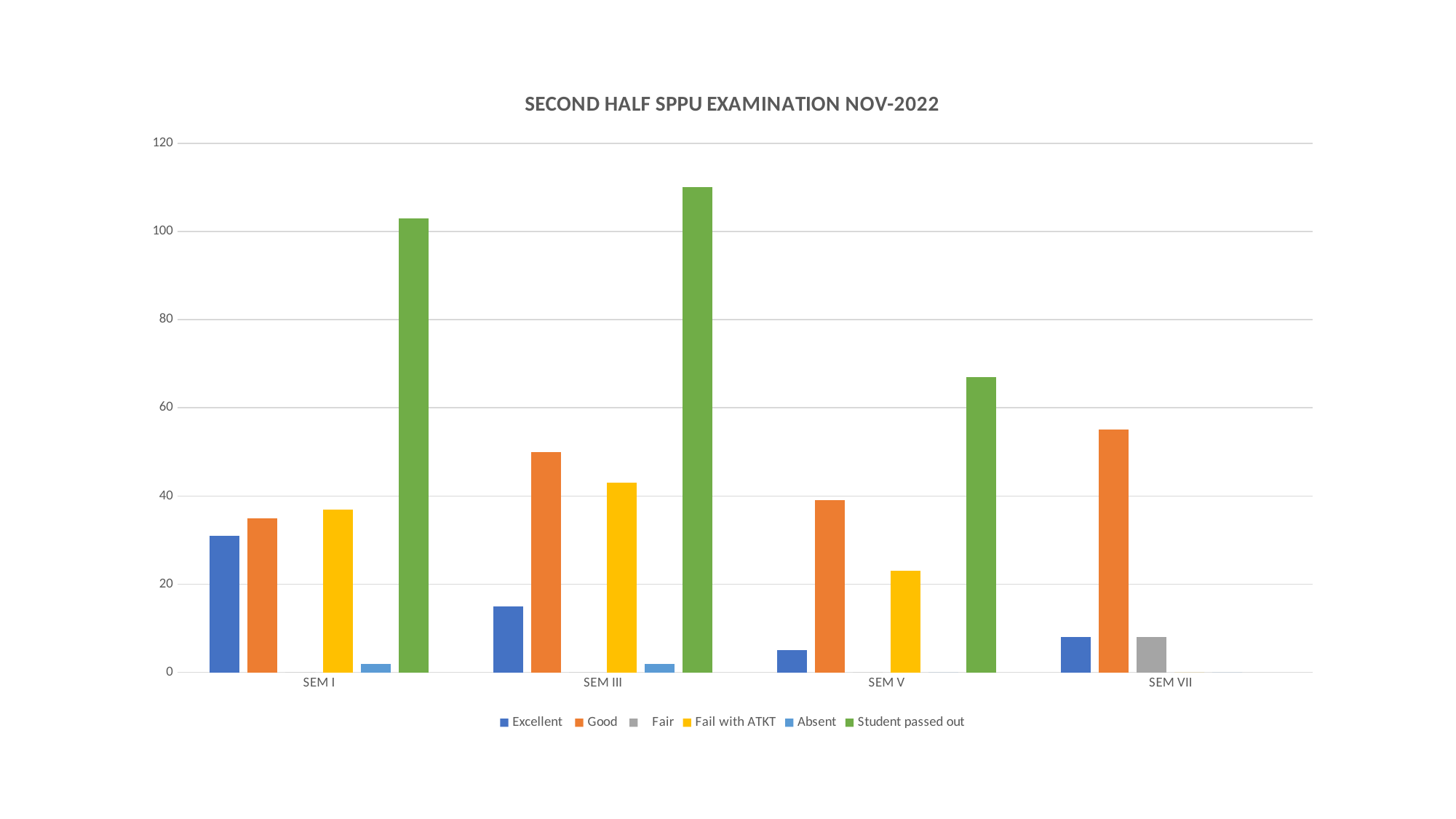

### Chart: SECOND HALF SPPU EXAMINATION NOV-2022

| Category | Excellent  | Good  |    Fair | Fail with ATKT | Absent | Student passed out |
|---|---|---|---|---|---|---|
| SEM I | 31.0 | 35.0 | 0.0 | 37.0 | 2.0 | 103.0 |
| SEM III | 15.0 | 50.0 | 0.0 | 43.0 | 2.0 | 110.0 |
| SEM V | 5.0 | 39.0 | 0.0 | 23.0 | 0.0 | 67.0 |
| SEM VII | 8.0 | 55.0 | 8.0 | 0.0 | 0.0 | None |